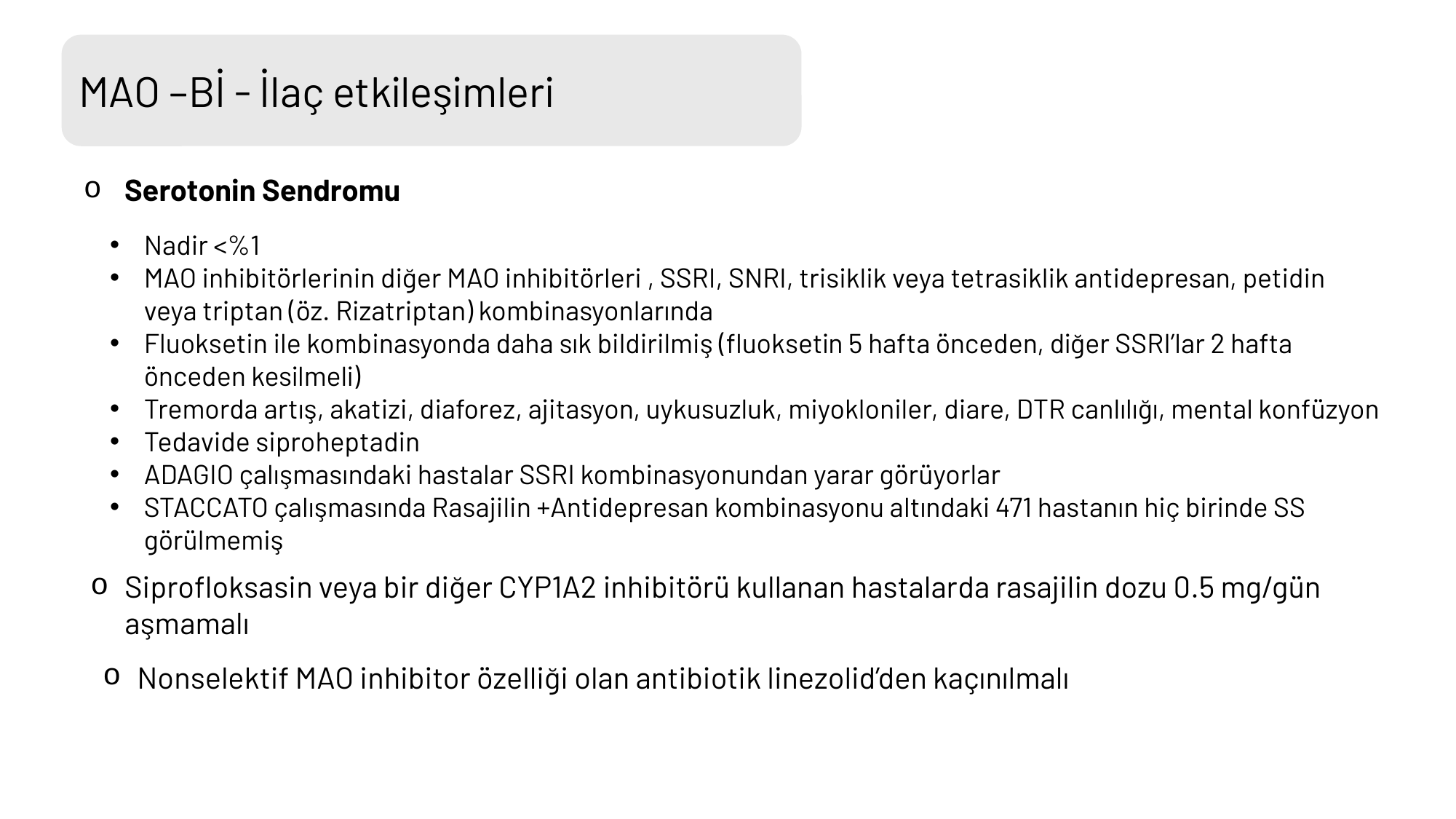

MAO –Bİ - İlaç etkileşimleri
Serotonin Sendromu
Nadir <%1
MAO inhibitörlerinin diğer MAO inhibitörleri , SSRI, SNRI, trisiklik veya tetrasiklik antidepresan, petidin veya triptan (öz. Rizatriptan) kombinasyonlarında
Fluoksetin ile kombinasyonda daha sık bildirilmiş (fluoksetin 5 hafta önceden, diğer SSRI’lar 2 hafta önceden kesilmeli)
Tremorda artış, akatizi, diaforez, ajitasyon, uykusuzluk, miyokloniler, diare, DTR canlılığı, mental konfüzyon
Tedavide siproheptadin
ADAGIO çalışmasındaki hastalar SSRI kombinasyonundan yarar görüyorlar
STACCATO çalışmasında Rasajilin +Antidepresan kombinasyonu altındaki 471 hastanın hiç birinde SS görülmemiş

Siprofloksasin veya bir diğer CYP1A2 inhibitörü kullanan hastalarda rasajilin dozu 0.5 mg/gün aşmamalı
Nonselektif MAO inhibitor özelliği olan antibiotik linezolid’den kaçınılmalı